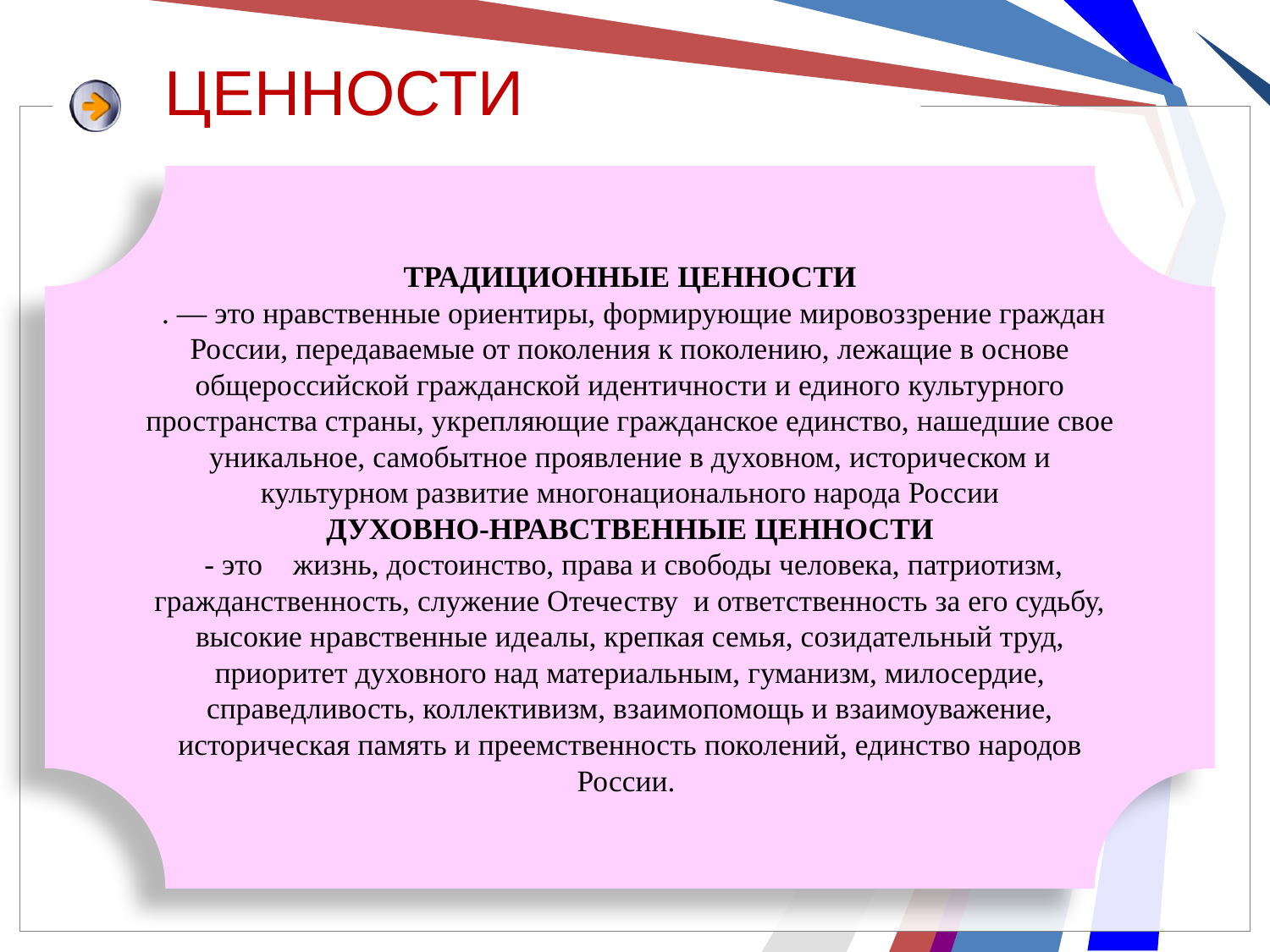

#
 ценности
ТРАДИЦИОННЫЕ ЦЕННОСТИ
 . — это нравственные ориентиры, формирующие мировоззрение граждан России, передаваемые от поколения к поколению, лежащие в основе общероссийской гражданской идентичности и единого культурного пространства страны, укрепляющие гражданское единство, нашедшие свое уникальное, самобытное проявление в духовном, историческом и культурном развитие многонационального народа России
 ДУХОВНО-НРАВСТВЕННЫЕ ЦЕННОСТИ
 - это    жизнь, достоинство, права и свободы человека, патриотизм, гражданственность, служение Отечеству  и ответственность за его судьбу, высокие нравственные идеалы, крепкая семья, созидательный труд, приоритет духовного над материальным, гуманизм, милосердие, справедливость, коллективизм, взаимопомощь и взаимоуважение, историческая память и преемственность поколений, единство народов России.